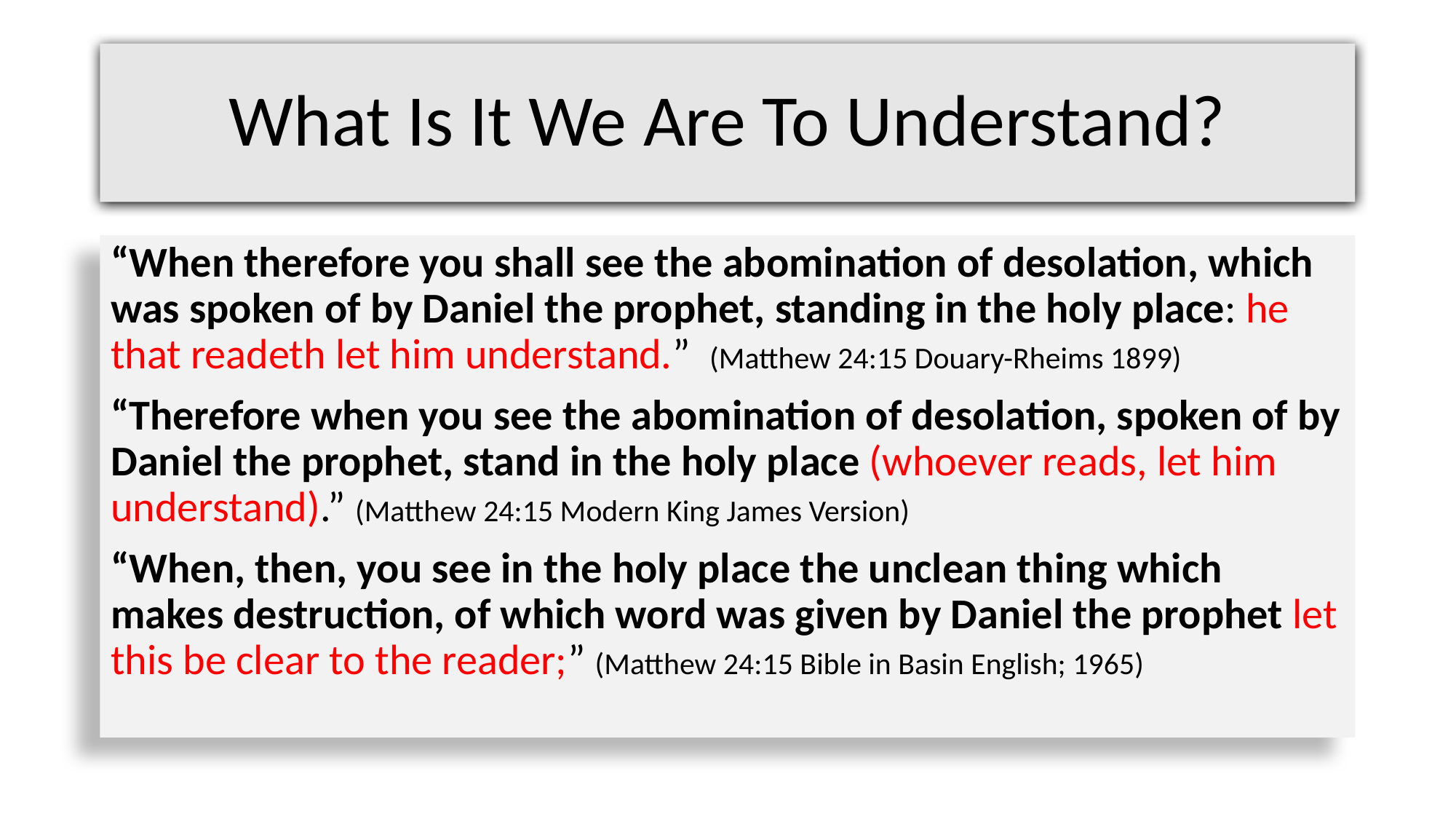

# What Is It We Are To Understand?
“When therefore you shall see the abomination of desolation, which was spoken of by Daniel the prophet, standing in the holy place: he that readeth let him understand.”  (Matthew 24:15 Douary-Rheims 1899)
“Therefore when you see the abomination of desolation, spoken of by Daniel the prophet, stand in the holy place (whoever reads, let him understand).” (Matthew 24:15 Modern King James Version)
“When, then, you see in the holy place the unclean thing which makes destruction, of which word was given by Daniel the prophet let this be clear to the reader;” (Matthew 24:15 Bible in Basin English; 1965)